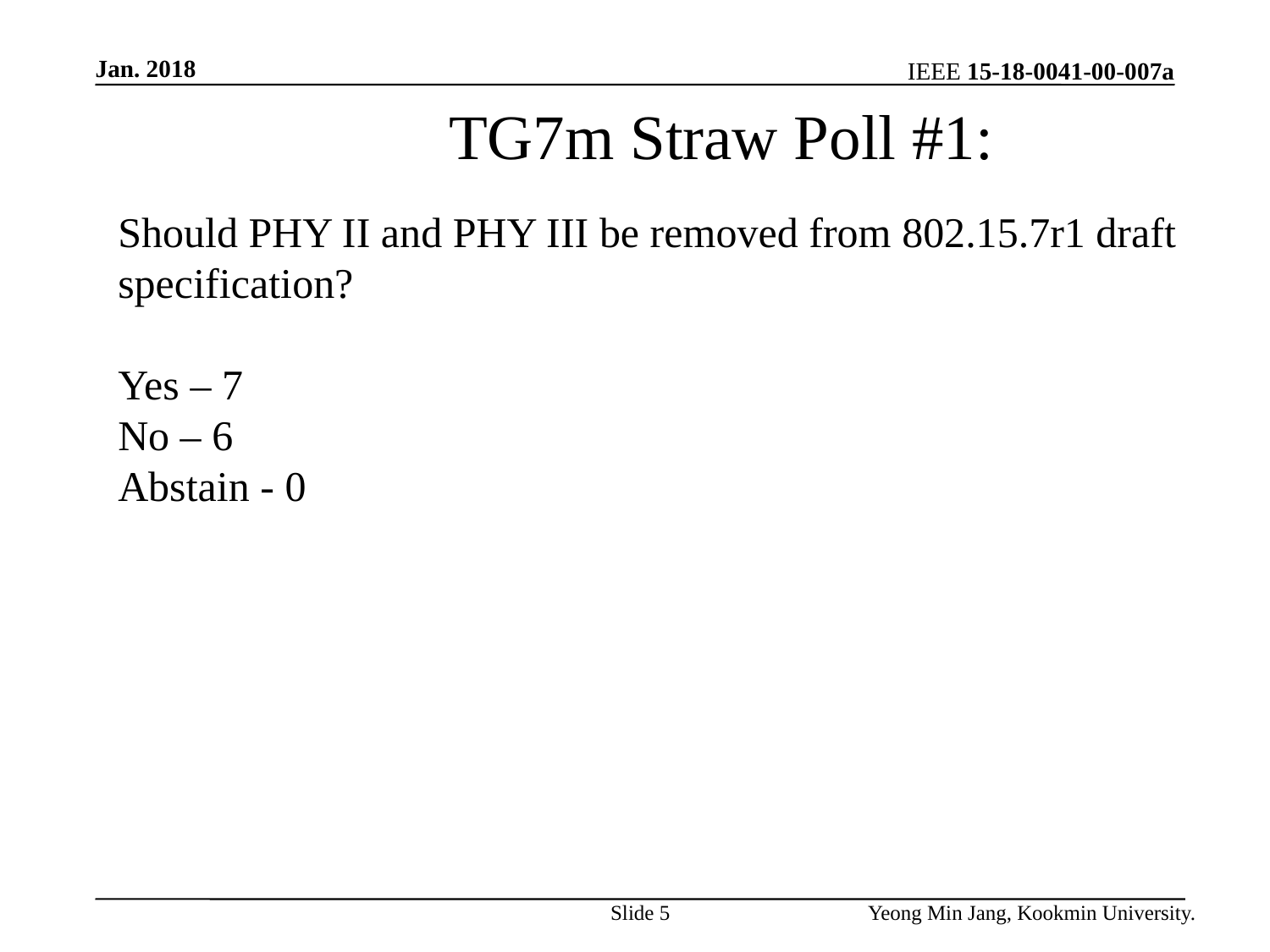

Jan. 2018
TG7m Straw Poll #1:
Should PHY II and PHY III be removed from 802.15.7r1 draft specification?

Yes – 7
No – 6
Abstain - 0
Slide 5
Yeong Min Jang, Kookmin University.